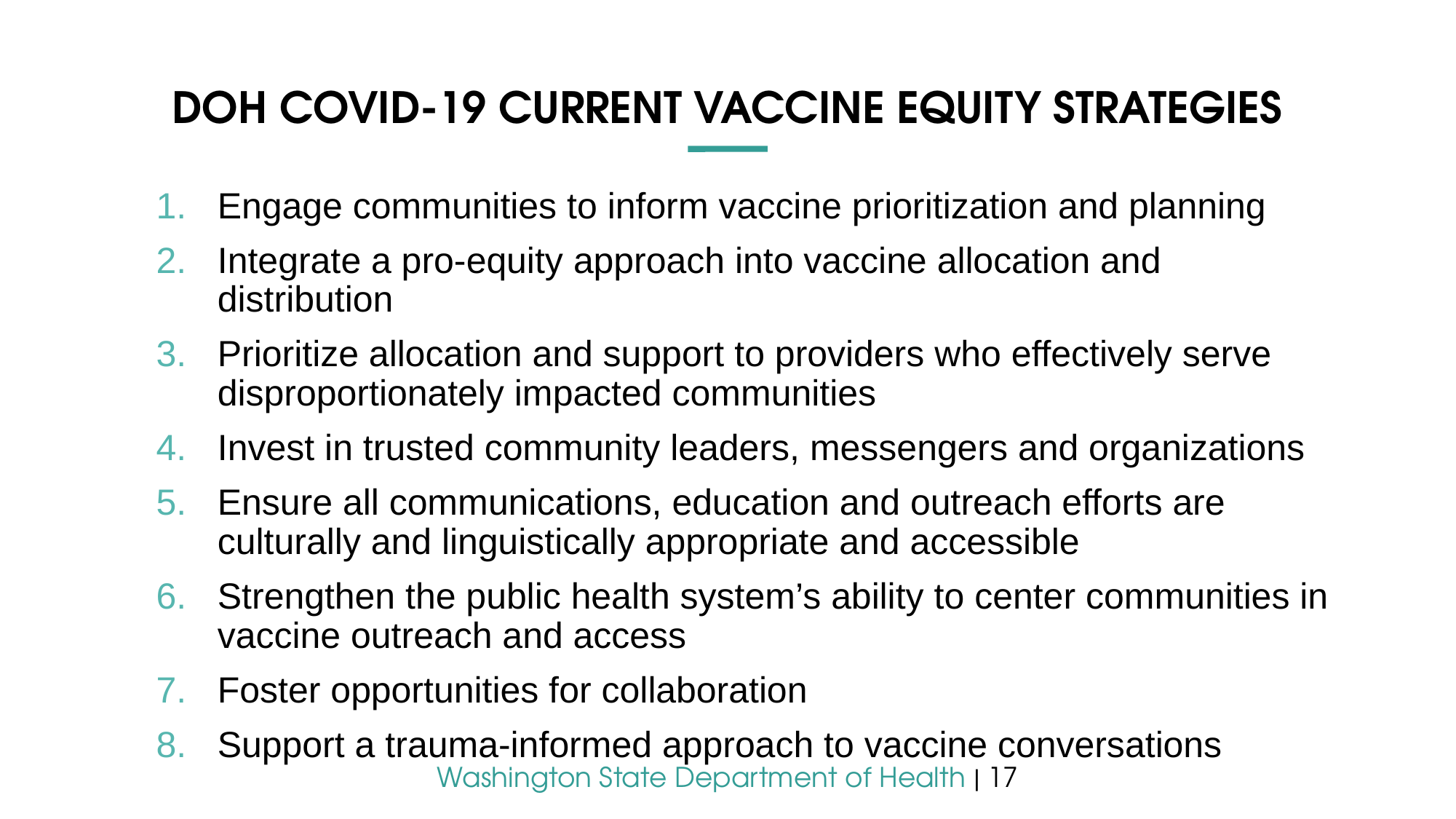

# DOH COVID-19 CURRENT VACCINE EQUITY STRATEGIES
Engage communities to inform vaccine prioritization and planning
Integrate a pro-equity approach into vaccine allocation and distribution
Prioritize allocation and support to providers who effectively serve disproportionately impacted communities
Invest in trusted community leaders, messengers and organizations
Ensure all communications, education and outreach efforts are culturally and linguistically appropriate and accessible
Strengthen the public health system’s ability to center communities in vaccine outreach and access
Foster opportunities for collaboration
Support a trauma-informed approach to vaccine conversations